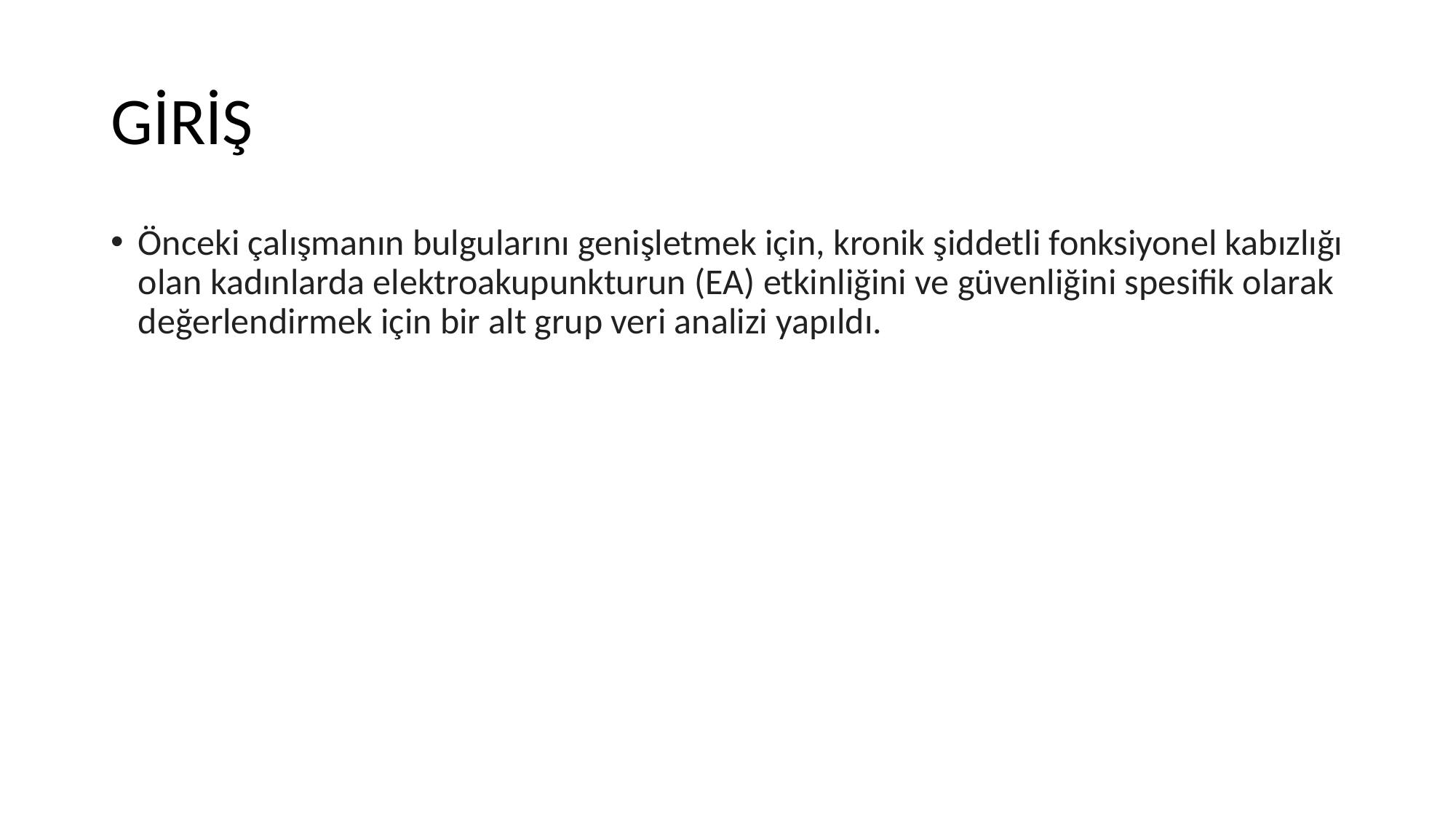

# GİRİŞ
Önceki çalışmanın bulgularını genişletmek için, kronik şiddetli fonksiyonel kabızlığı olan kadınlarda elektroakupunkturun (EA) etkinliğini ve güvenliğini spesifik olarak değerlendirmek için bir alt grup veri analizi yapıldı.